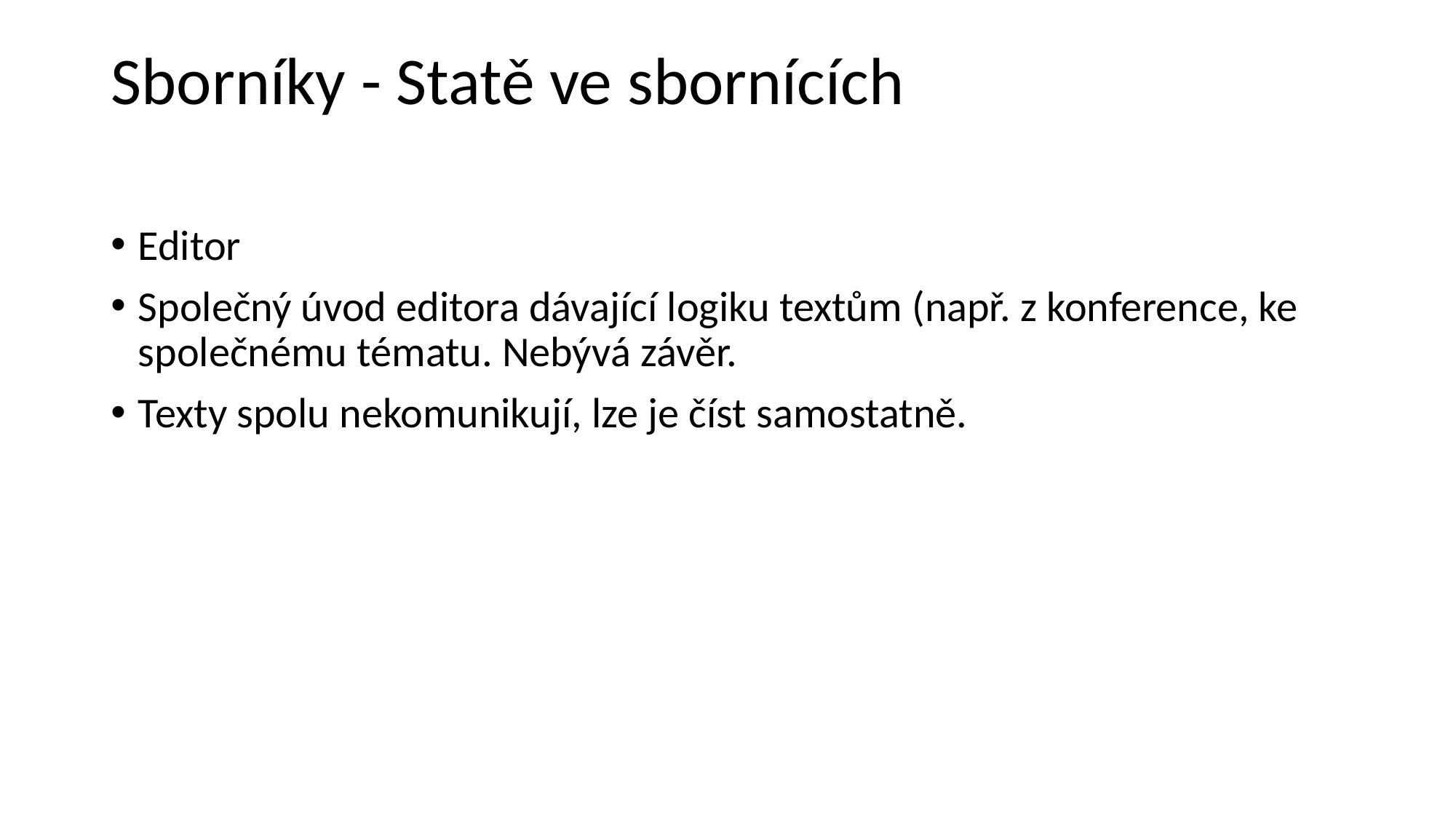

# Sborníky - Statě ve sbornících
Editor
Společný úvod editora dávající logiku textům (např. z konference, ke společnému tématu. Nebývá závěr.
Texty spolu nekomunikují, lze je číst samostatně.